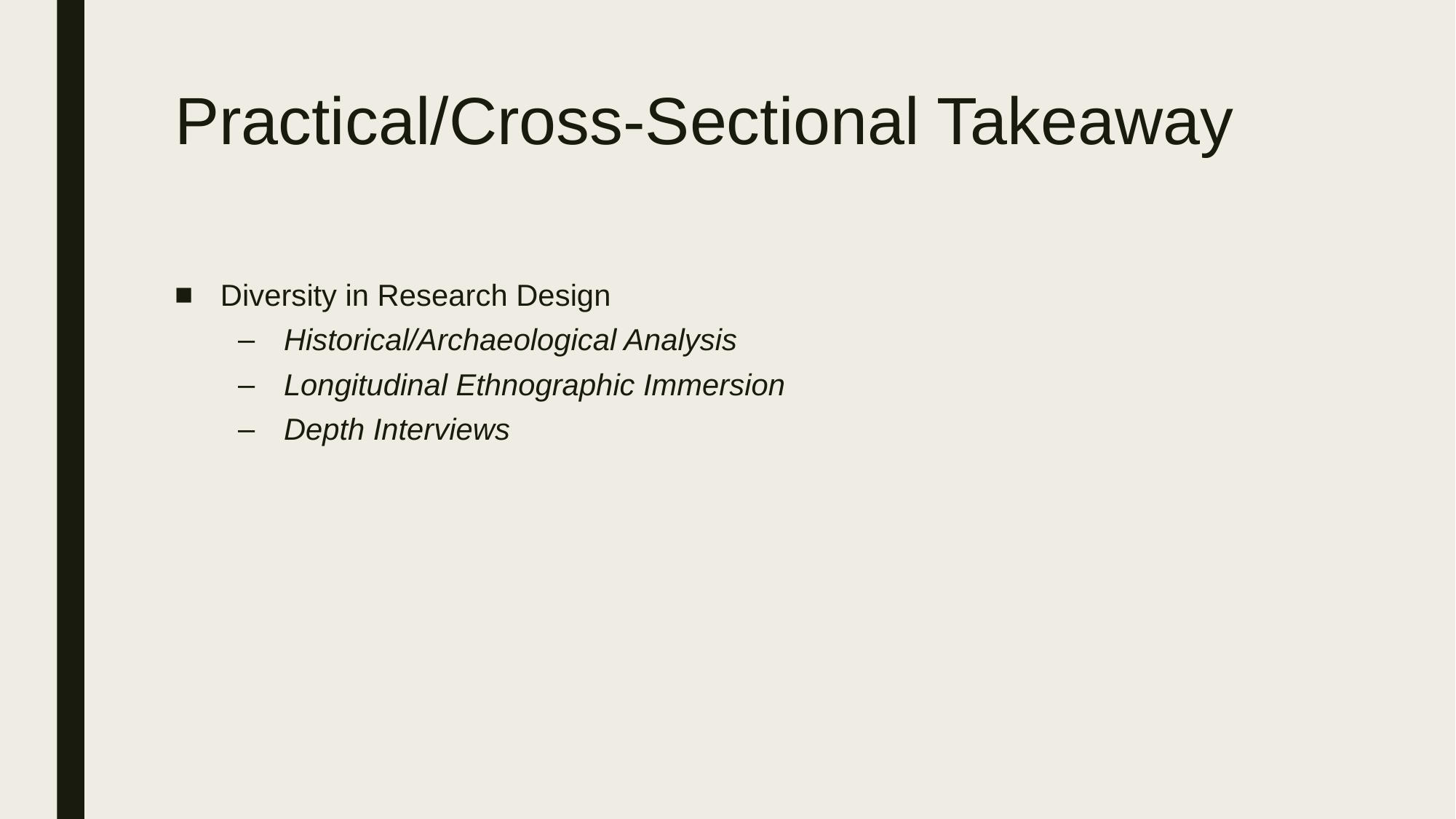

# Practical/Cross-Sectional Takeaway
Diversity in Research Design
Historical/Archaeological Analysis
Longitudinal Ethnographic Immersion
Depth Interviews